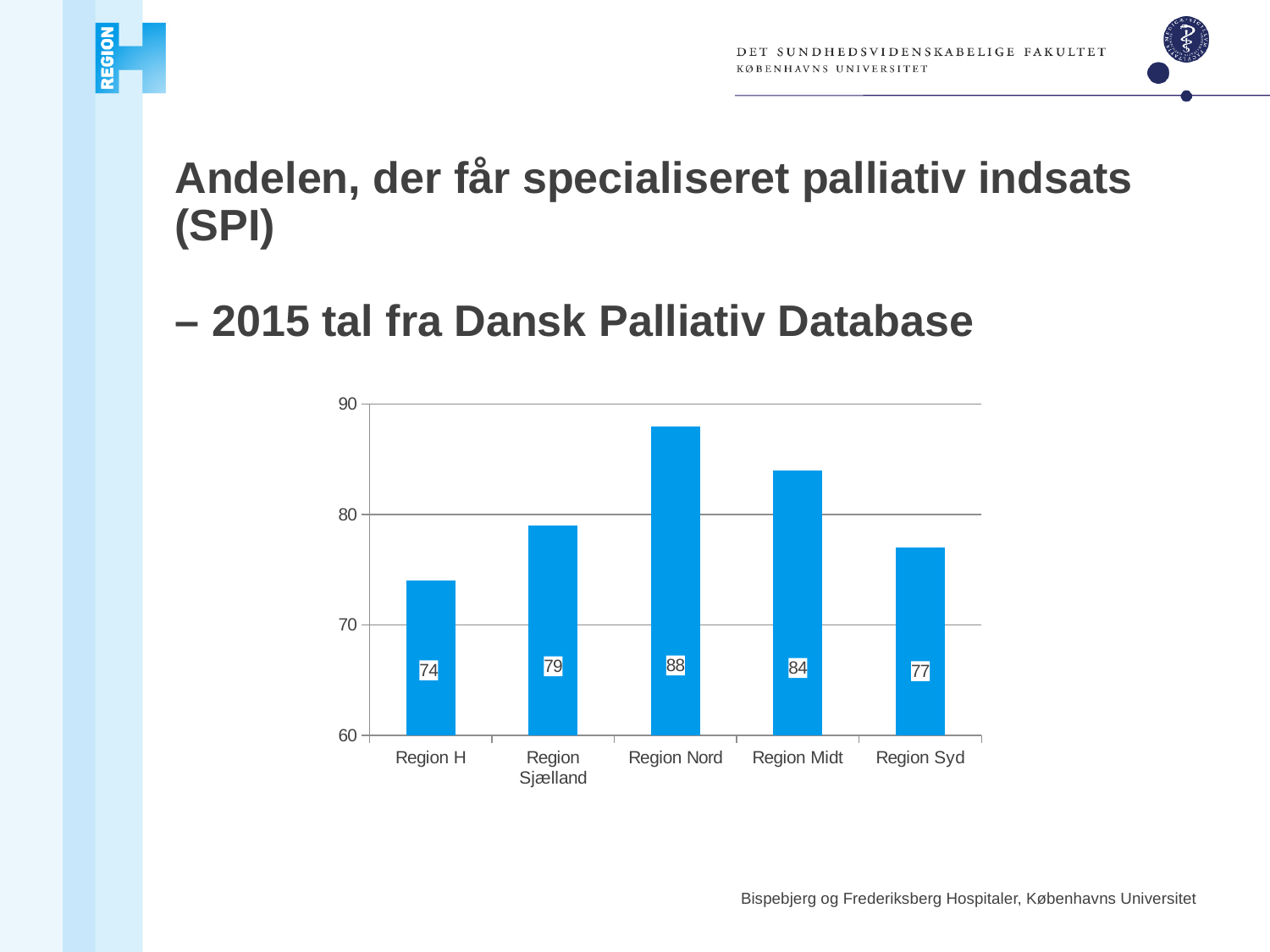

# Andelen, der får specialiseret palliativ indsats (SPI) – 2015 tal fra Dansk Palliativ Database

### Chart

| Category |  |
|---|---|
| Region H | 74.0 |
| Region Sjælland | 79.0 |
| Region Nord | 88.0 |
| Region Midt | 84.0 |
| Region Syd | 77.0 |
Bispebjerg og Frederiksberg Hospitaler, Københavns Universitet